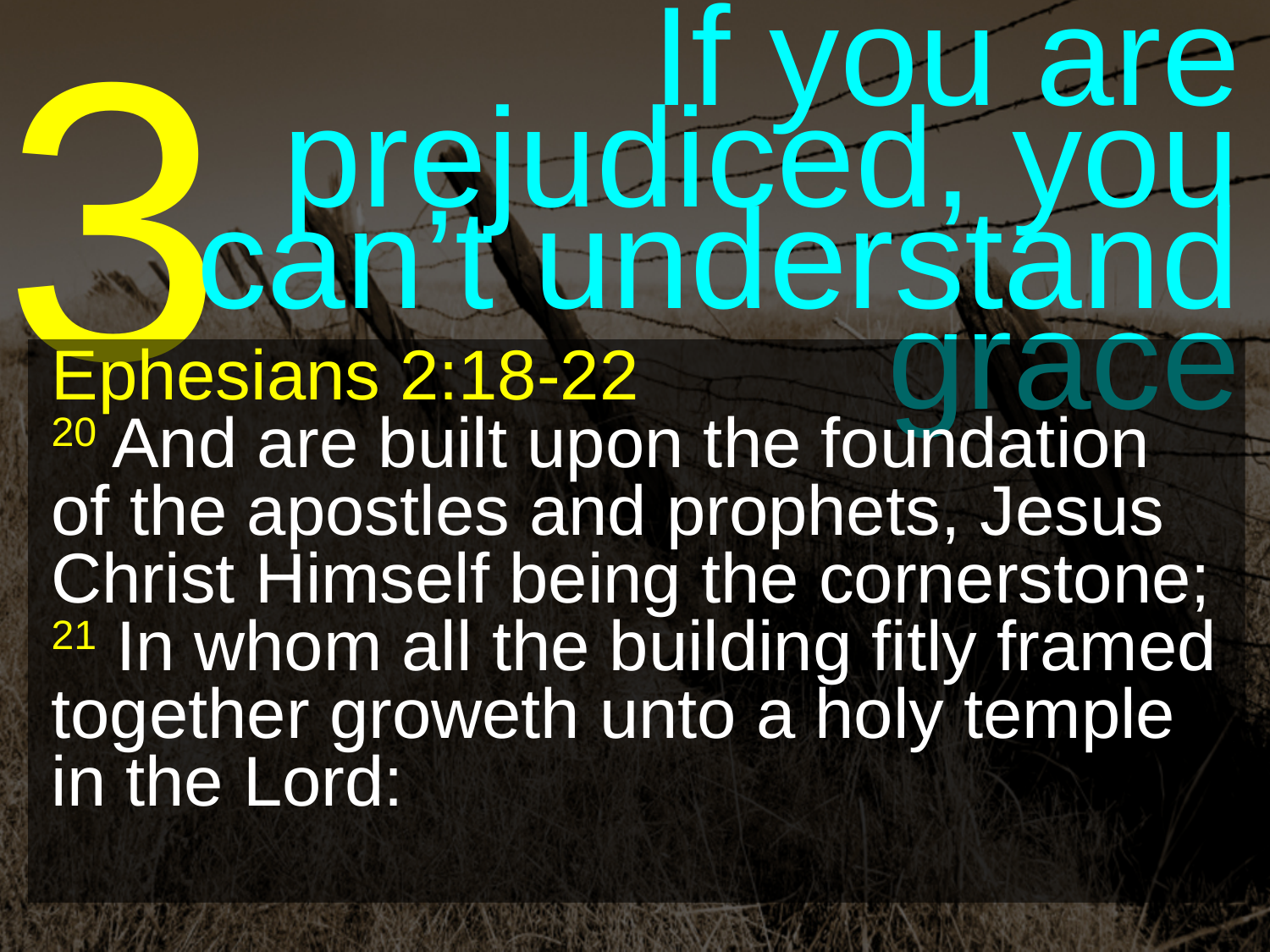

3
If you are prejudiced, you can’t understand grace

Ephesians 2:18-22
20 And are built upon the foundation of the apostles and prophets, Jesus Christ Himself being the cornerstone;
21 In whom all the building fitly framed together groweth unto a holy temple in the Lord: